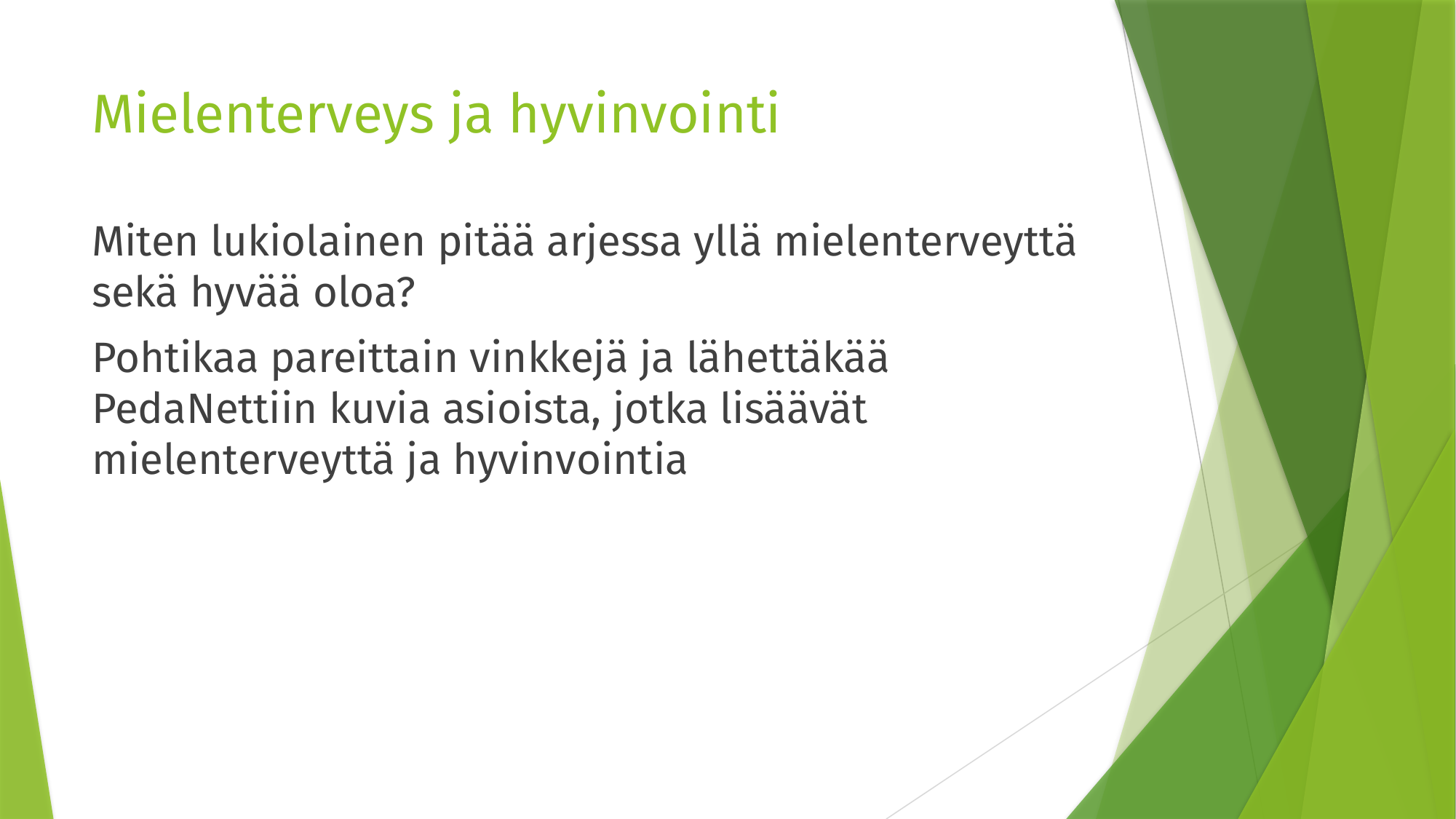

# Mielenterveys ja hyvinvointi
Miten lukiolainen pitää arjessa yllä mielenterveyttä sekä hyvää oloa?
Pohtikaa pareittain vinkkejä ja lähettäkää PedaNettiin kuvia asioista, jotka lisäävät mielenterveyttä ja hyvinvointia